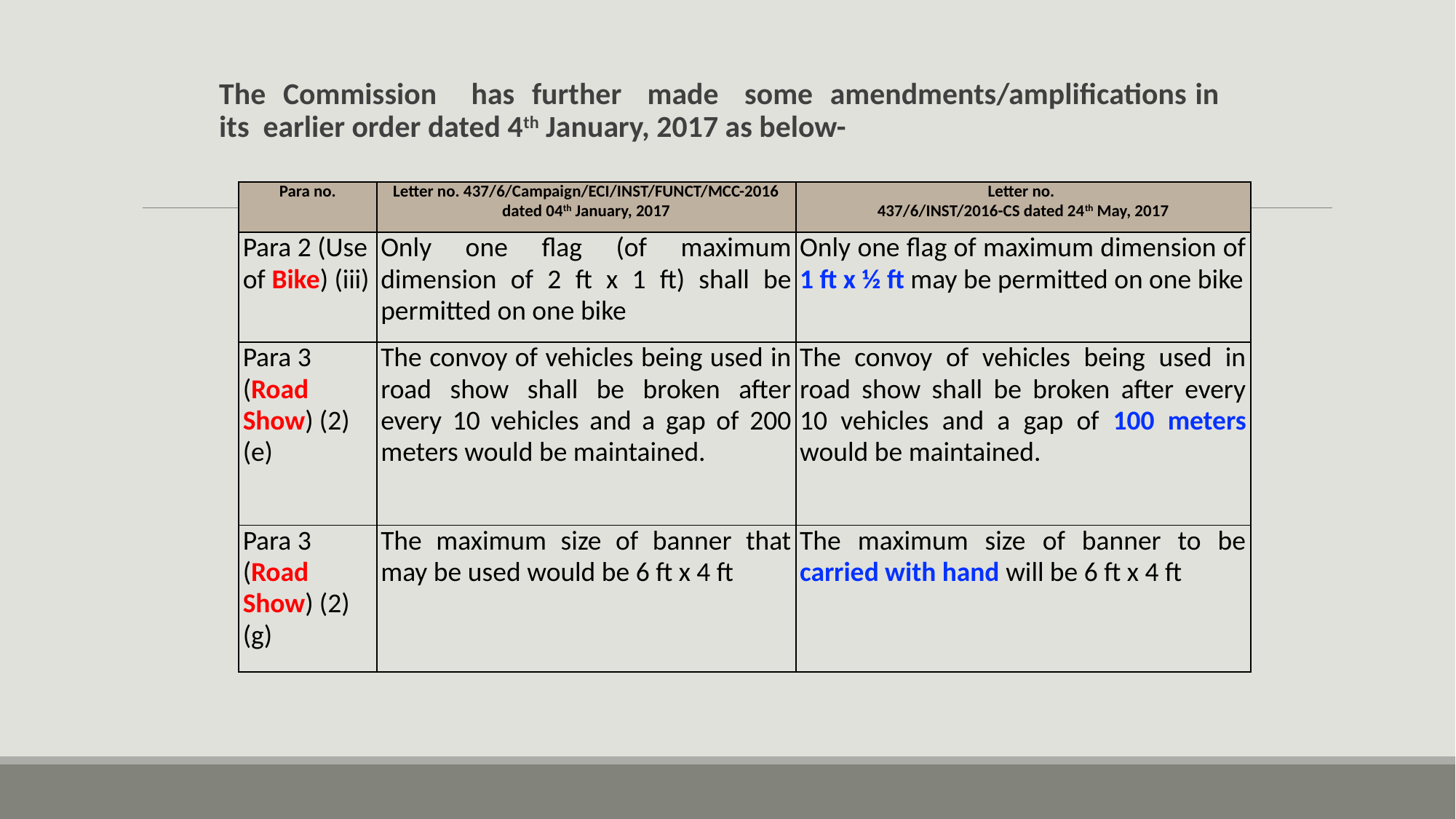

The  Commission    has  further   made   some  amendments/amplifications in its  earlier order dated 4th January, 2017 as below-

| Para no. | Letter no. 437/6/Campaign/ECI/INST/FUNCT/MCC-2016 dated 04th January, 2017 | Letter no. 437/6/INST/2016-CS dated 24th May, 2017 |
| --- | --- | --- |
| Para 2 (Use of Bike) (iii) | Only one flag (of maximum dimension of 2 ft x 1 ft) shall be permitted on one bike | Only one flag of maximum dimension of 1 ft x ½ ft may be permitted on one bike |
| Para 3 (Road Show) (2) (e) | The convoy of vehicles being used in road show shall be broken after every 10 vehicles and a gap of 200 meters would be maintained. | The convoy of vehicles being used in road show shall be broken after every 10 vehicles and a gap of 100 meters would be maintained. |
| Para 3 (Road Show) (2) (g) | The maximum size of banner that may be used would be 6 ft x 4 ft | The maximum size of banner to be carried with hand will be 6 ft x 4 ft |